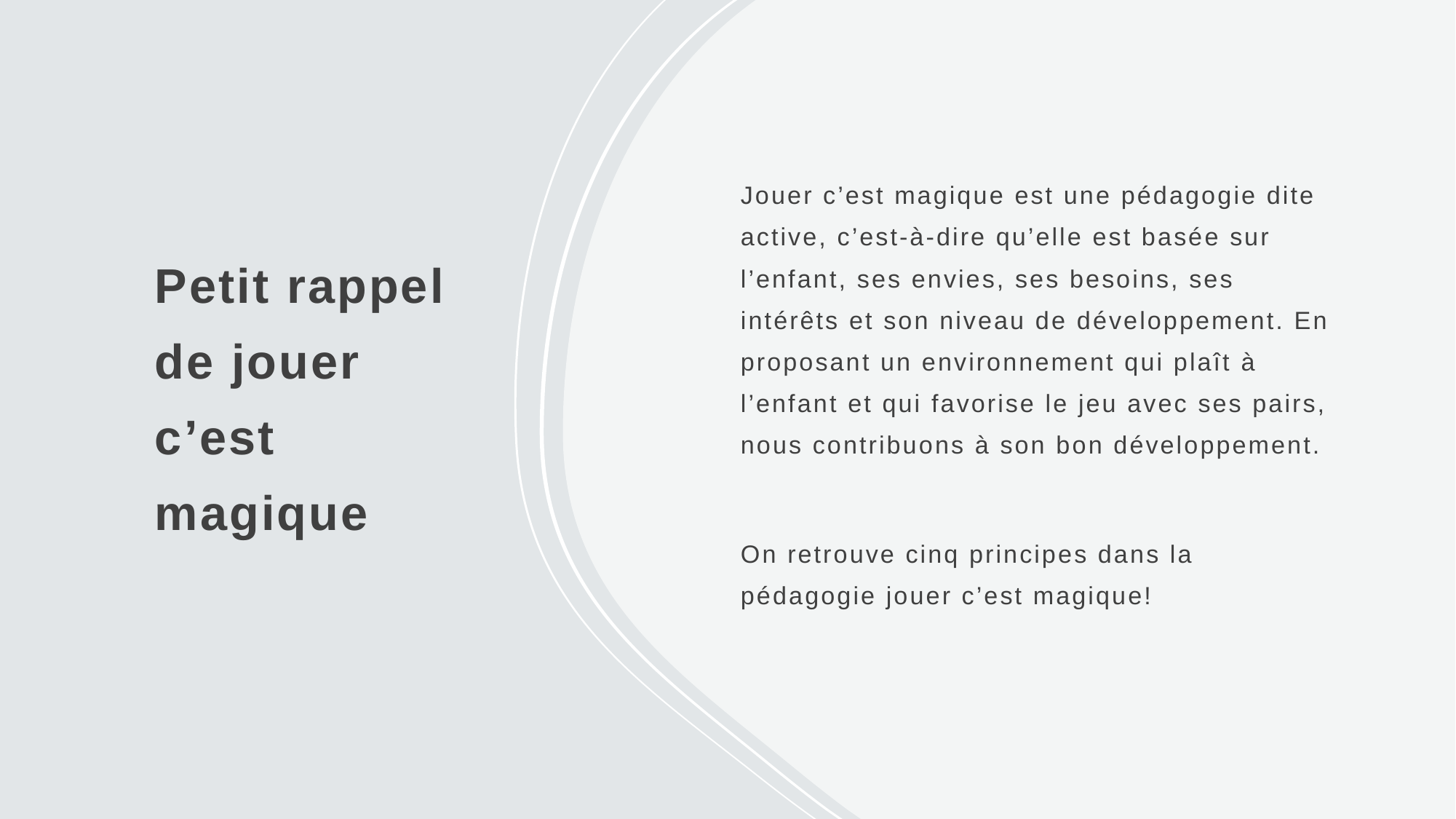

# Petit rappel de jouer c’est magique
Jouer c’est magique est une pédagogie dite active, c’est-à-dire qu’elle est basée sur l’enfant, ses envies, ses besoins, ses intérêts et son niveau de développement. En proposant un environnement qui plaît à l’enfant et qui favorise le jeu avec ses pairs, nous contribuons à son bon développement.

On retrouve cinq principes dans la pédagogie jouer c’est magique!